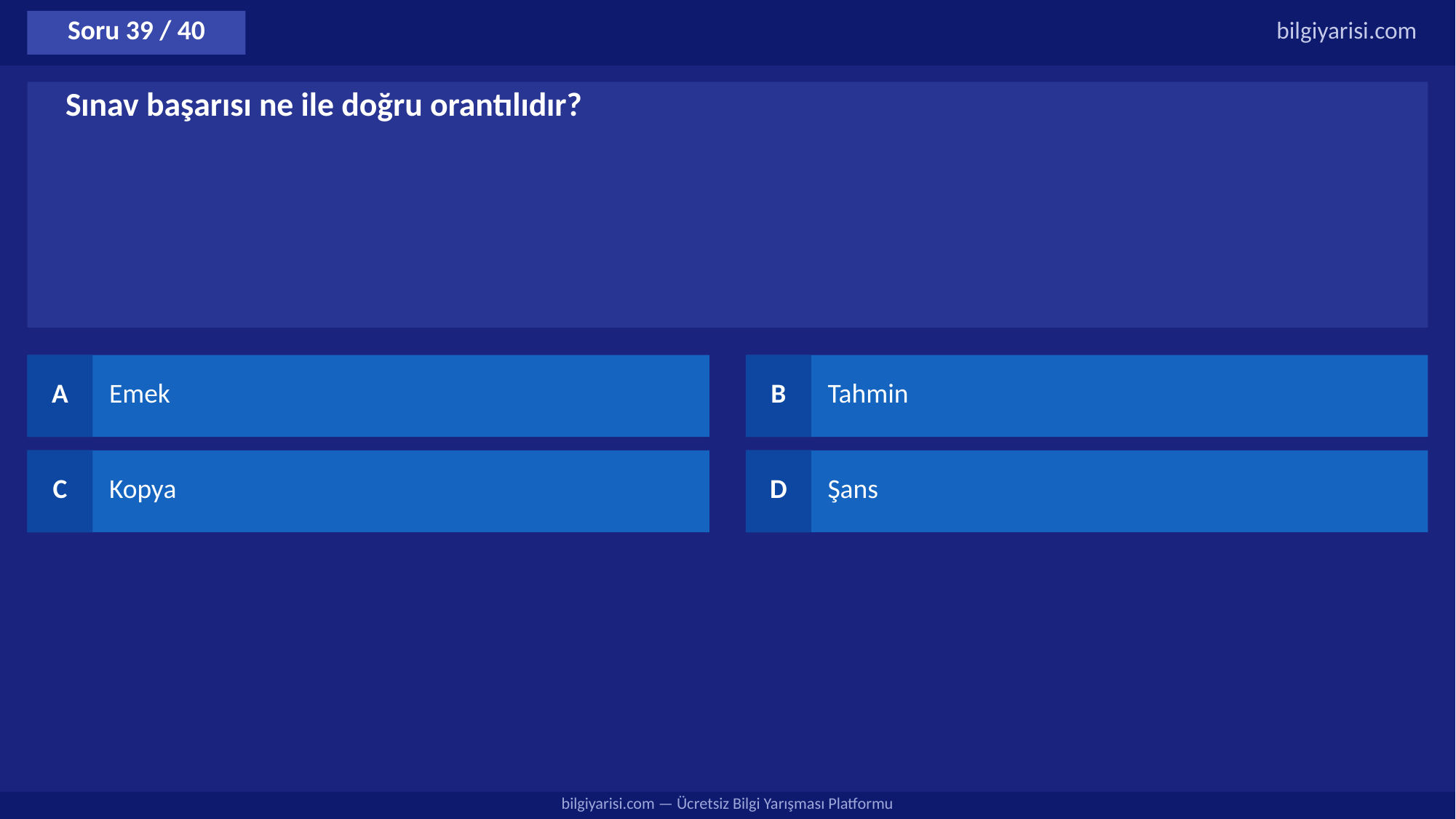

Soru 39 / 40
bilgiyarisi.com

Sınav başarısı ne ile doğru orantılıdır?

A
Emek

B
Tahmin

C
Kopya

D
Şans
bilgiyarisi.com — Ücretsiz Bilgi Yarışması Platformu